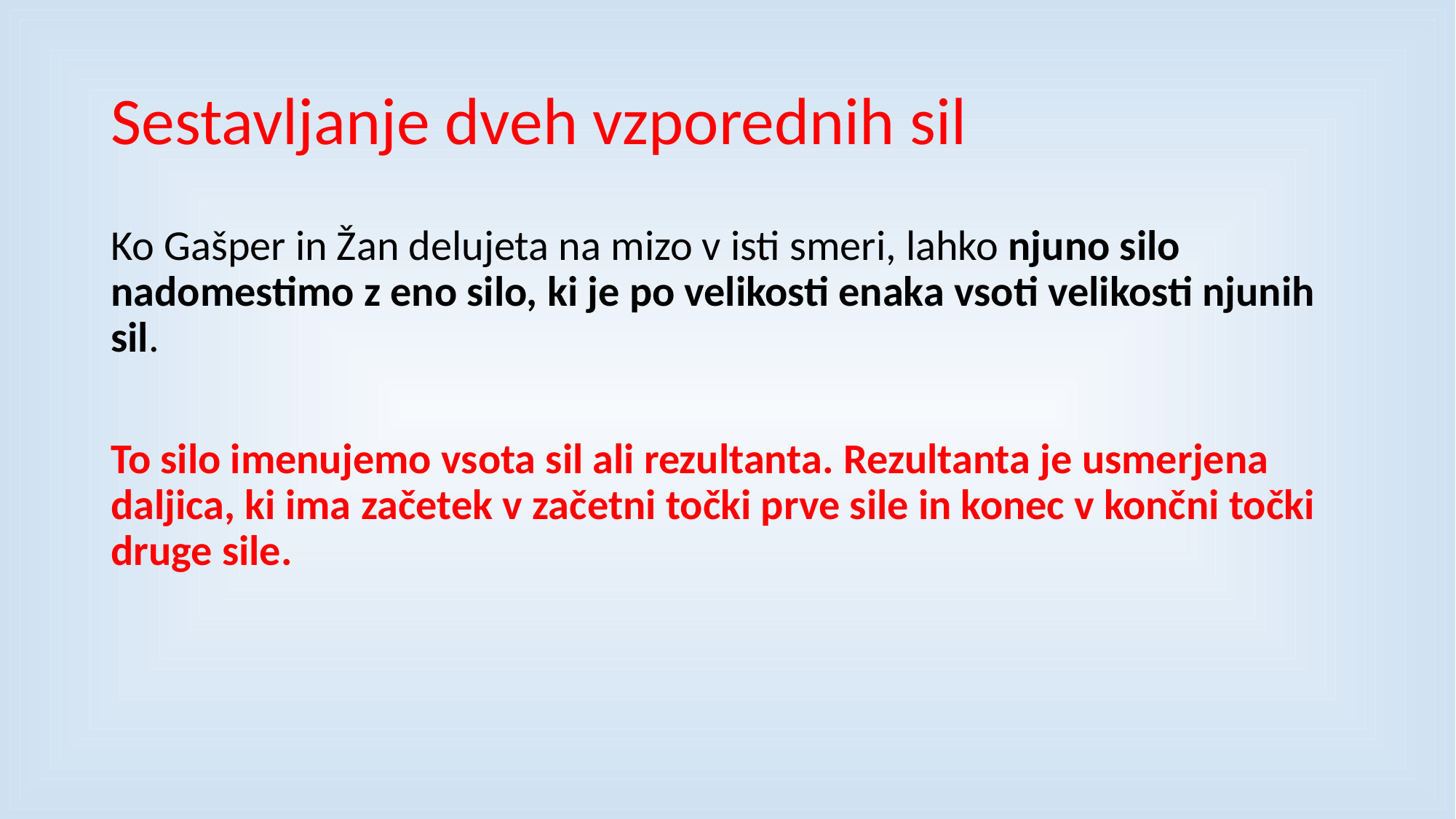

# Sestavljanje dveh vzporednih sil
Ko Gašper in Žan delujeta na mizo v isti smeri, lahko njuno silo nadomestimo z eno silo, ki je po velikosti enaka vsoti velikosti njunih sil.

To silo imenujemo vsota sil ali rezultanta. Rezultanta je usmerjena daljica, ki ima začetek v začetni točki prve sile in konec v končni točki druge sile.